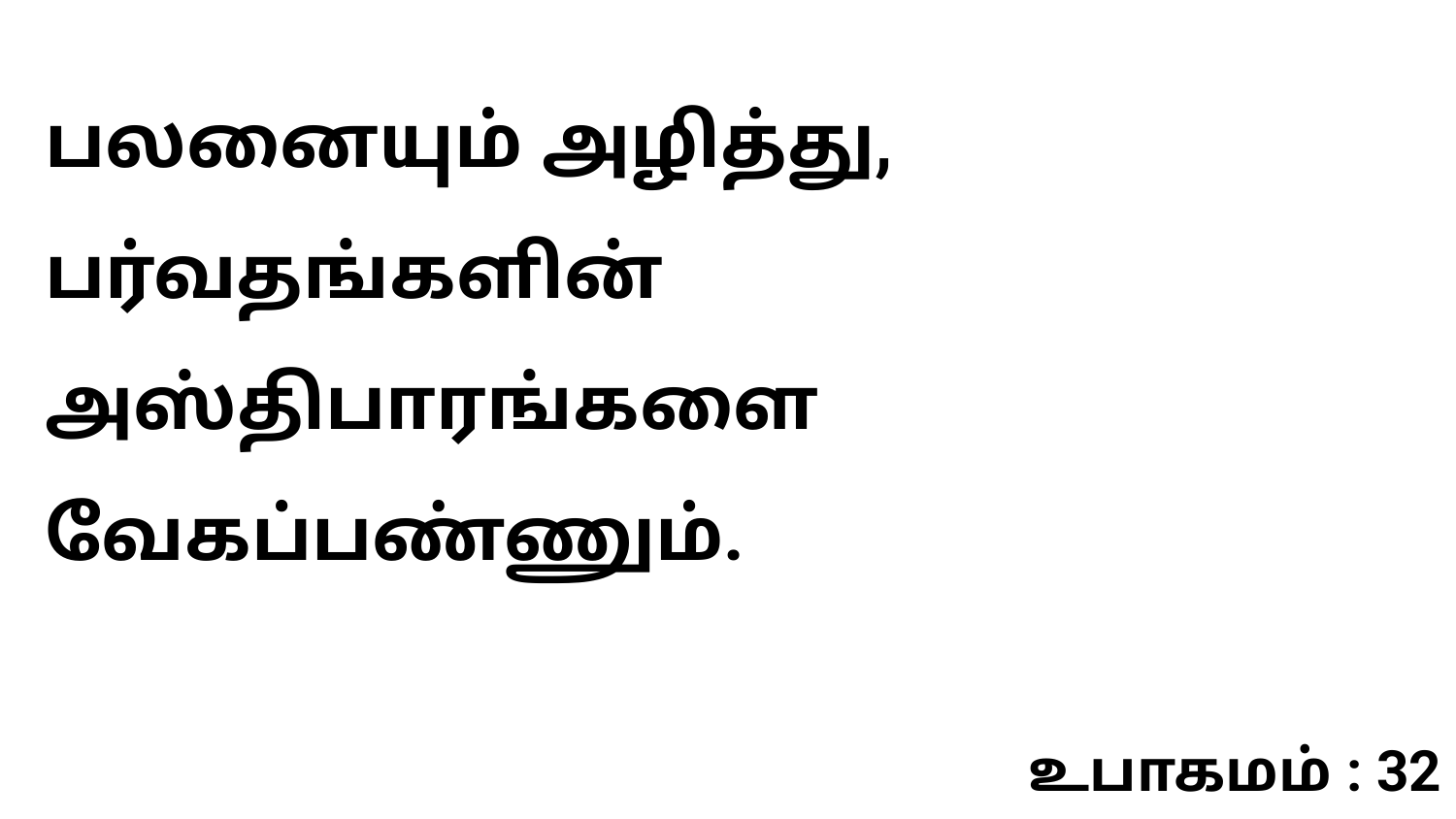

பலனையும் அழித்து, பர்வதங்களின் அஸ்திபாரங்களை வேகப்பண்ணும்.
உபாகமம் : 32